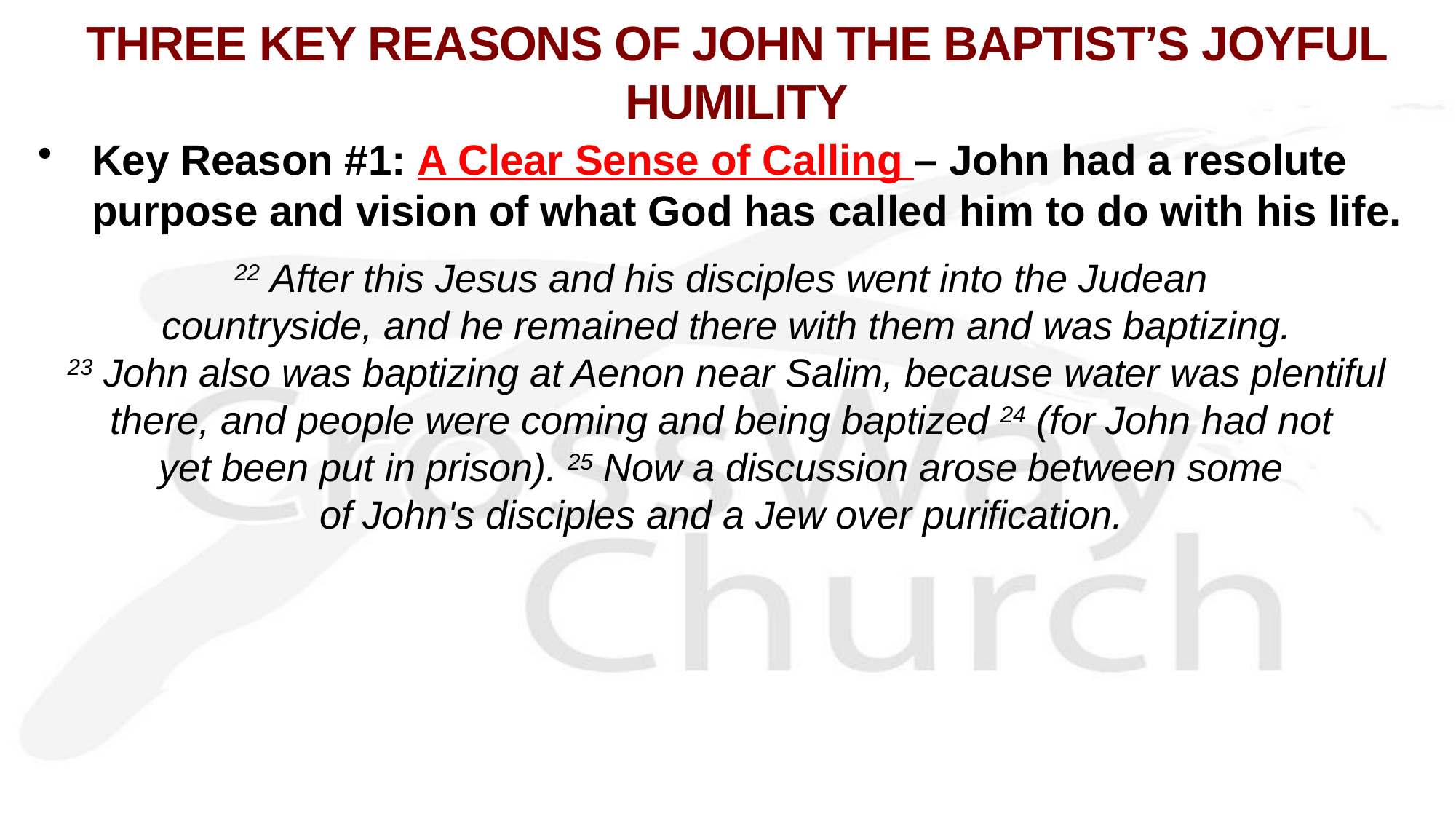

# THREE KEY REASONS OF JOHN THE BAPTIST’S JOYFUL HUMILITY
Key Reason #1: A Clear Sense of Calling – John had a resolute purpose and vision of what God has called him to do with his life.

22 After this Jesus and his disciples went into the Judean
countryside, and he remained there with them and was baptizing.
 23 John also was baptizing at Aenon near Salim, because water was plentiful
there, and people were coming and being baptized 24 (for John had not
yet been put in prison). 25 Now a discussion arose between some
of John's disciples and a Jew over purification.